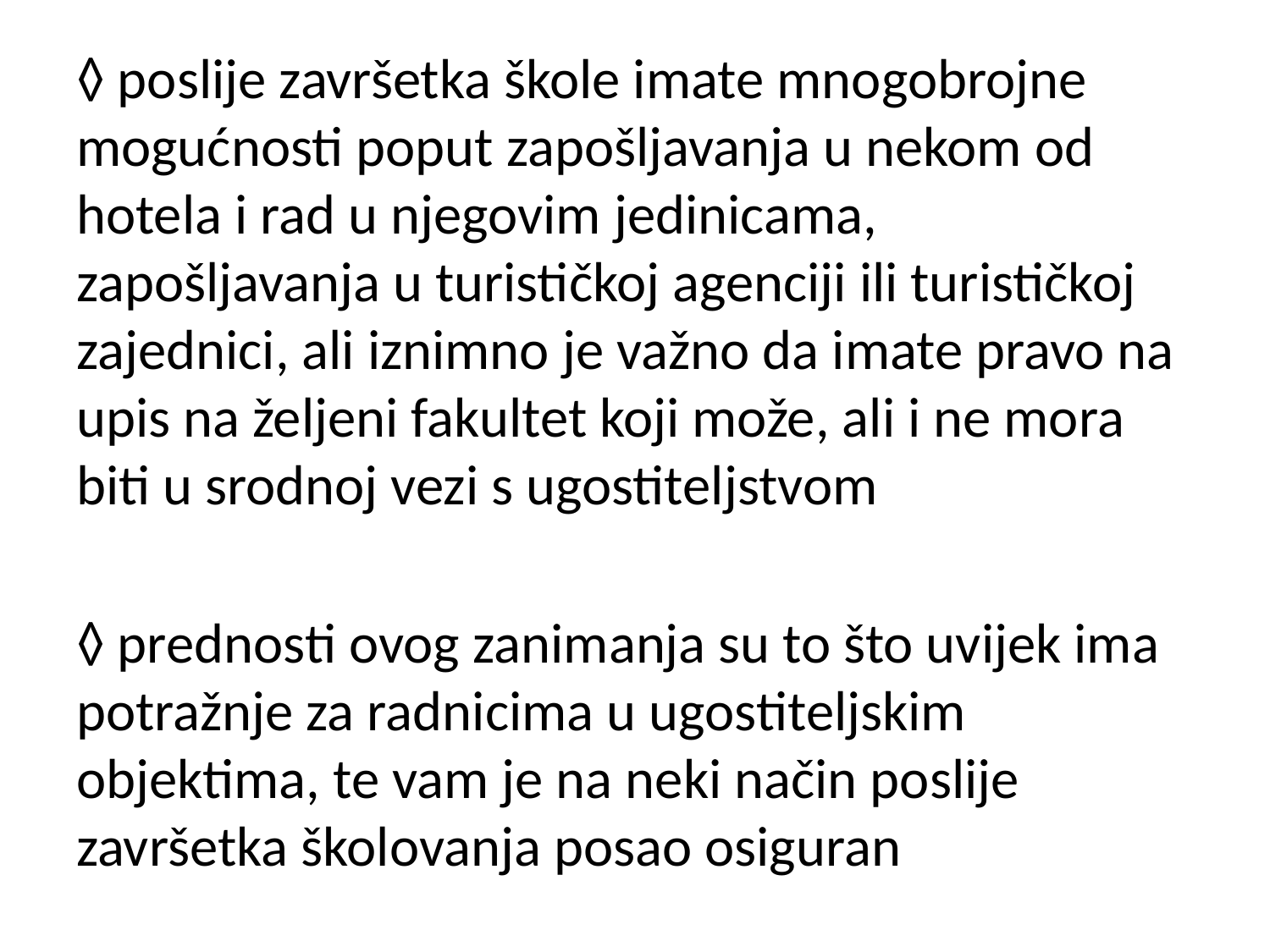

◊ poslije završetka škole imate mnogobrojne mogućnosti poput zapošljavanja u nekom od hotela i rad u njegovim jedinicama, zapošljavanja u turističkoj agenciji ili turističkoj zajednici, ali iznimno je važno da imate pravo na upis na željeni fakultet koji može, ali i ne mora biti u srodnoj vezi s ugostiteljstvom

◊ prednosti ovog zanimanja su to što uvijek ima potražnje za radnicima u ugostiteljskim objektima, te vam je na neki način poslije završetka školovanja posao osiguran